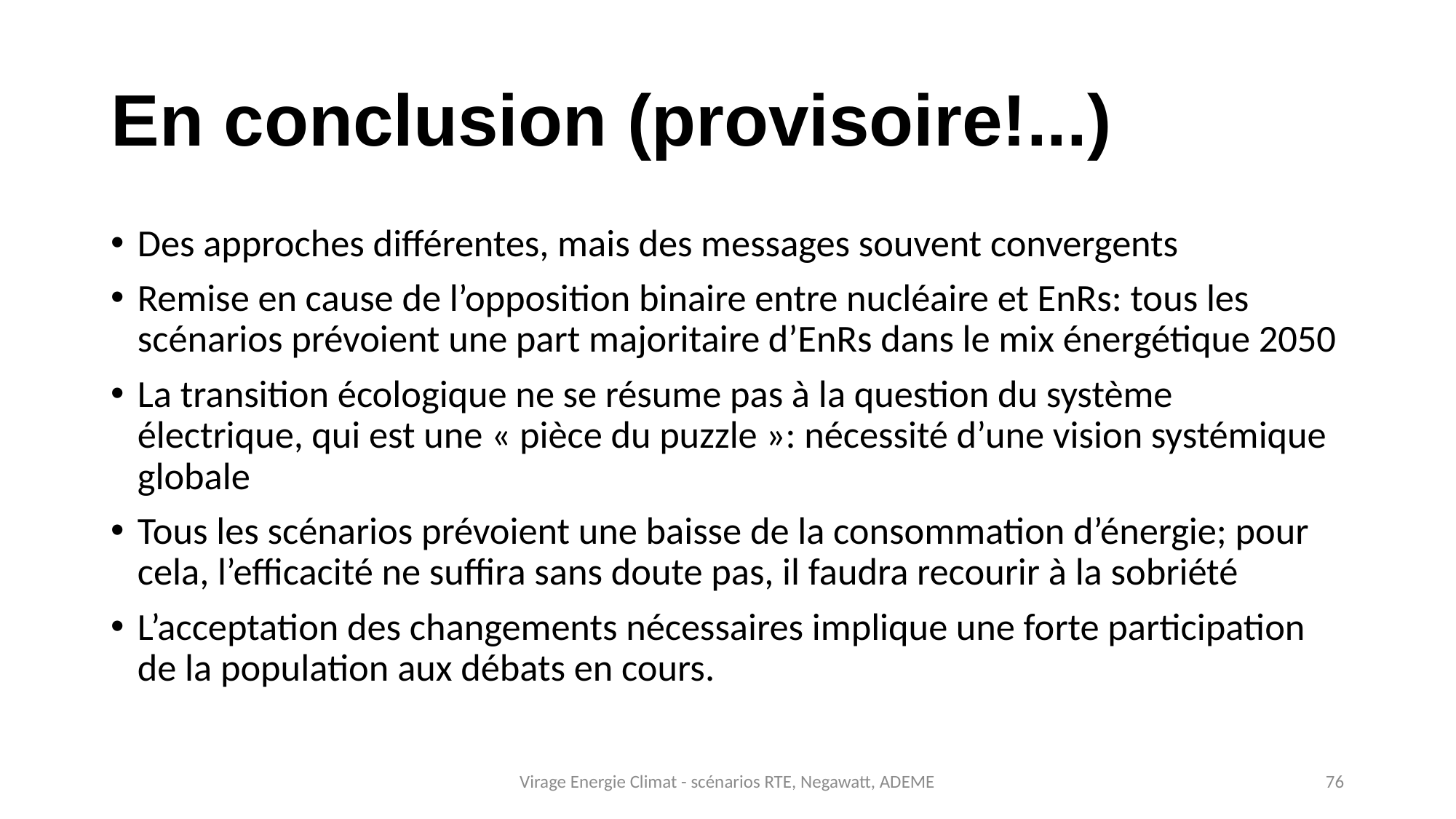

# En conclusion (provisoire!...)
Des approches différentes, mais des messages souvent convergents
Remise en cause de l’opposition binaire entre nucléaire et EnRs: tous les scénarios prévoient une part majoritaire d’EnRs dans le mix énergétique 2050
La transition écologique ne se résume pas à la question du système électrique, qui est une « pièce du puzzle »: nécessité d’une vision systémique globale
Tous les scénarios prévoient une baisse de la consommation d’énergie; pour cela, l’efficacité ne suffira sans doute pas, il faudra recourir à la sobriété
L’acceptation des changements nécessaires implique une forte participation de la population aux débats en cours.
Virage Energie Climat - scénarios RTE, Negawatt, ADEME
76